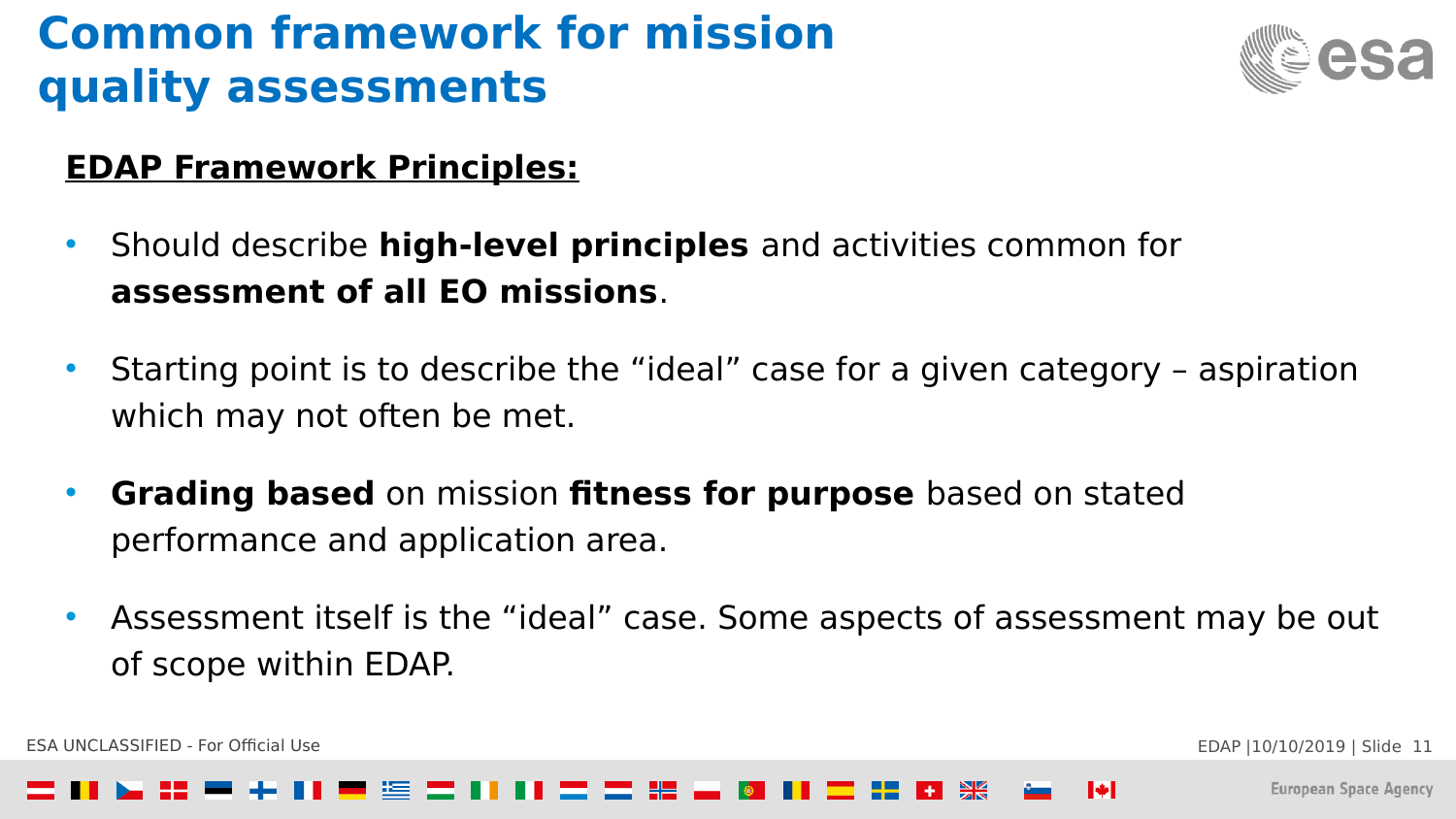

# Common framework for mission quality assessments
EDAP Framework Principles:
Should describe high-level principles and activities common for assessment of all EO missions.
Starting point is to describe the “ideal” case for a given category – aspiration which may not often be met.
Grading based on mission fitness for purpose based on stated performance and application area.
Assessment itself is the “ideal” case. Some aspects of assessment may be out of scope within EDAP.